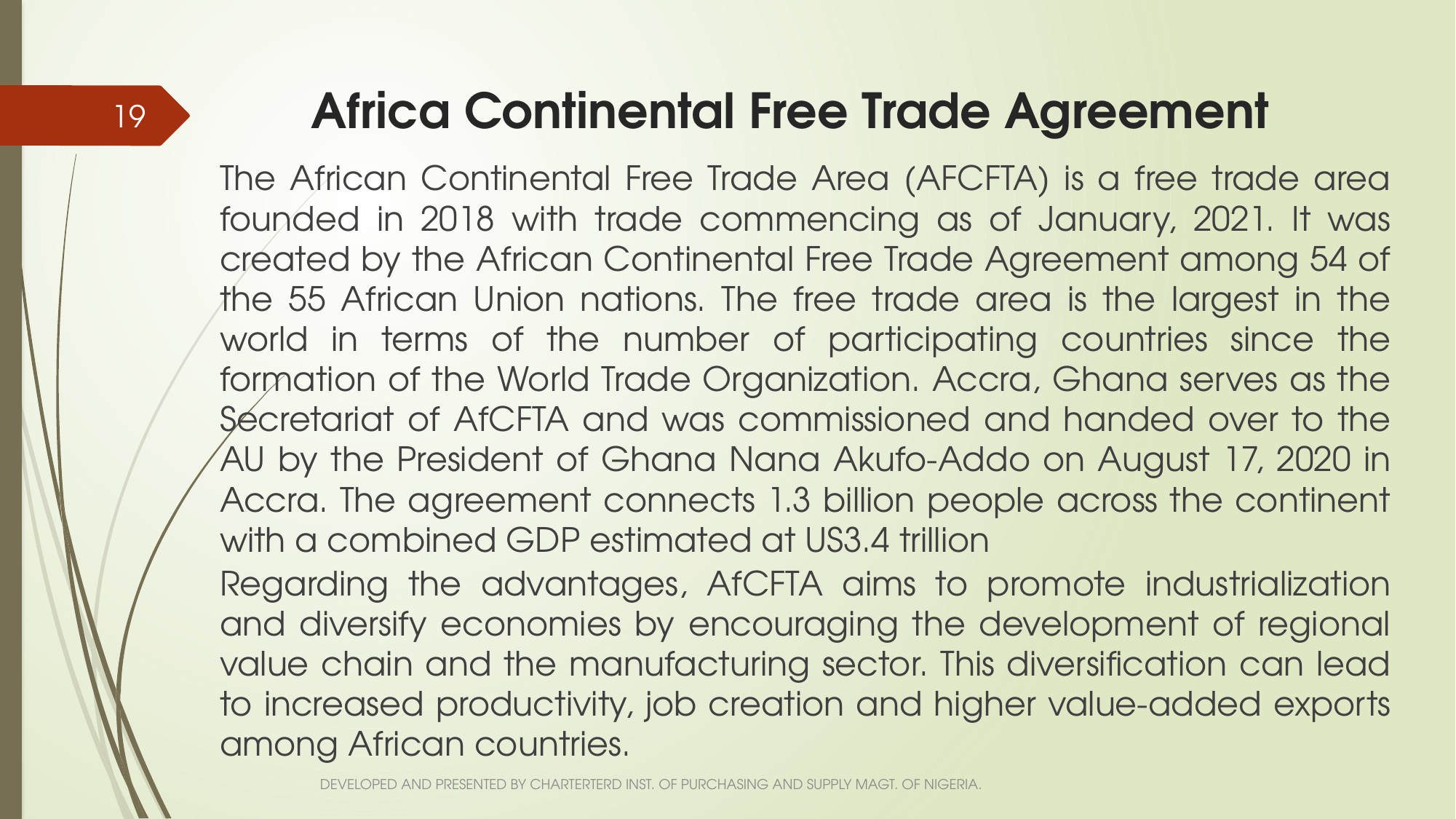

# Africa Continental Free Trade Agreement
19
	The African Continental Free Trade Area (AFCFTA) is a free trade area founded in 2018 with trade commencing as of January, 2021. It was created by the African Continental Free Trade Agreement among 54 of the 55 African Union nations. The free trade area is the largest in the world in terms of the number of participating countries since the formation of the World Trade Organization. Accra, Ghana serves as the Secretariat of AfCFTA and was commissioned and handed over to the AU by the President of Ghana Nana Akufo-Addo on August 17, 2020 in Accra. The agreement connects 1.3 billion people across the continent with a combined GDP estimated at US3.4 trillion
	Regarding the advantages, AfCFTA aims to promote industrialization and diversify economies by encouraging the development of regional value chain and the manufacturing sector. This diversification can lead to increased productivity, job creation and higher value-added exports among African countries.
DEVELOPED AND PRESENTED BY CHARTERTERD INST. OF PURCHASING AND SUPPLY MAGT. OF NIGERIA.